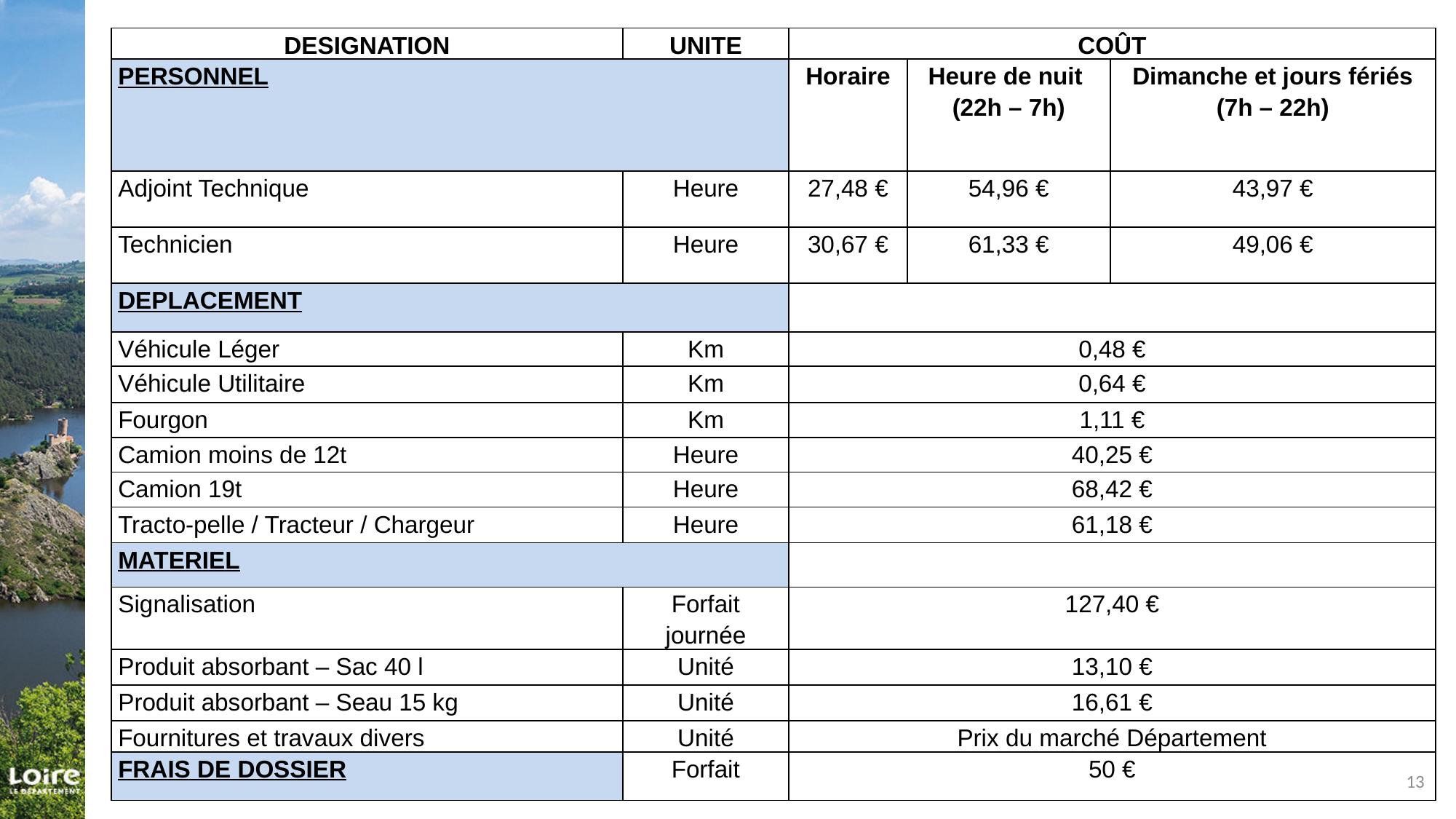

| DESIGNATION | UNITE | COÛT |  |  |
| --- | --- | --- | --- | --- |
| PERSONNEL |  | Horaire | Heure de nuit (22h – 7h) | Dimanche et jours fériés (7h – 22h) |
| Adjoint Technique | Heure | 27,48 € | 54,96 € | 43,97 € |
| Technicien | Heure | 30,67 € | 61,33 € | 49,06 € |
| DEPLACEMENT |  |  |  |  |
| Véhicule Léger | Km | 0,48 € |  |  |
| Véhicule Utilitaire | Km | 0,64 € |  |  |
| Fourgon | Km | 1,11 € |  |  |
| Camion moins de 12t | Heure | 40,25 € |  |  |
| Camion 19t | Heure | 68,42 € |  |  |
| Tracto-pelle / Tracteur / Chargeur | Heure | 61,18 € |  |  |
| MATERIEL |  |  |  |  |
| Signalisation | Forfait journée | 127,40 € |  |  |
| Produit absorbant – Sac 40 l | Unité | 13,10 € |  |  |
| Produit absorbant – Seau 15 kg | Unité | 16,61 € |  |  |
| Fournitures et travaux divers | Unité | Prix du marché Département |  |  |
| FRAIS DE DOSSIER | Forfait | 50 € |  |  |
13